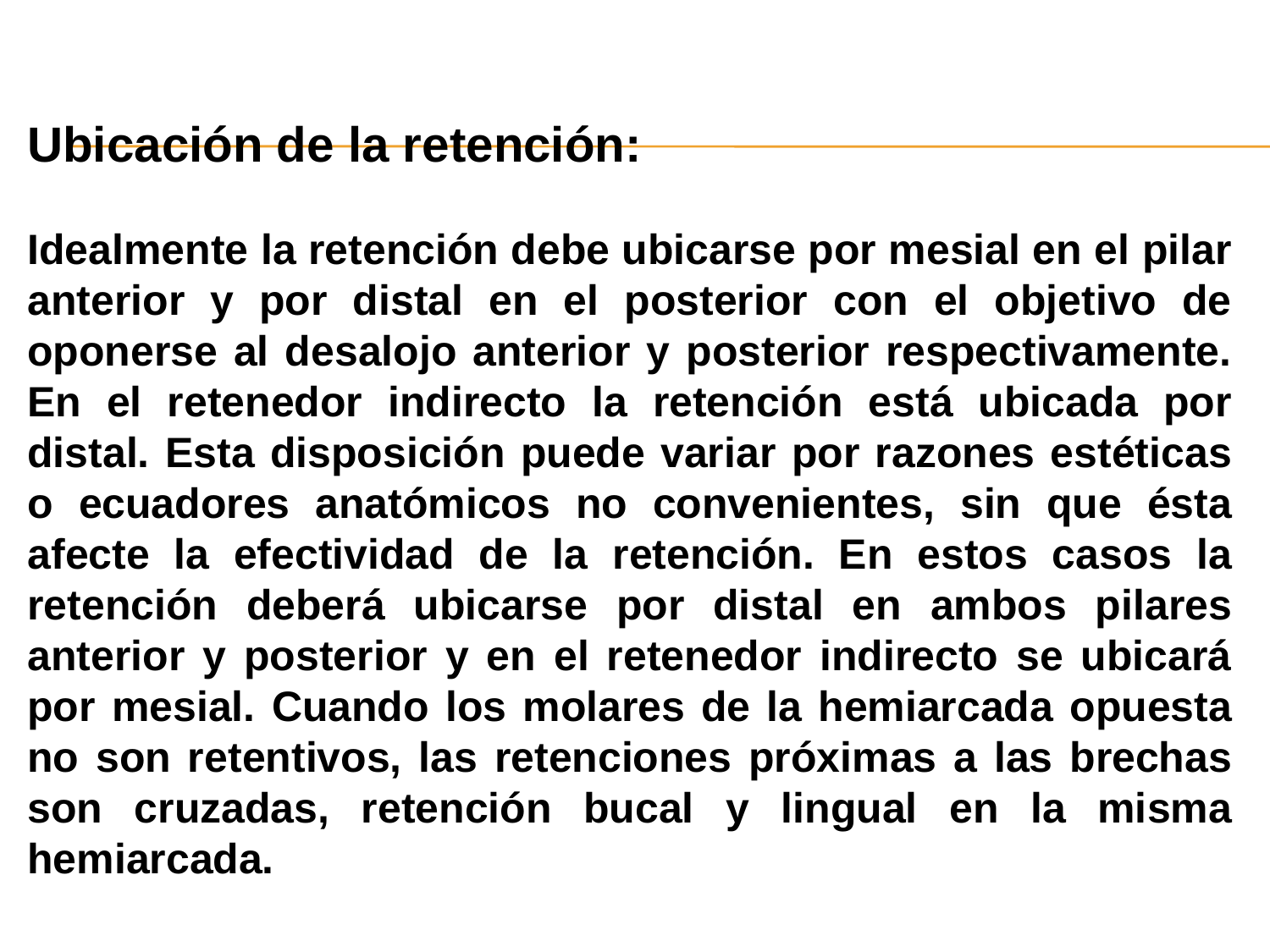

Ubicación de la retención:

Idealmente la retención debe ubicarse por mesial en el pilar anterior y por distal en el posterior con el objetivo de oponerse al desalojo anterior y posterior respectivamente. En el retenedor indirecto la retención está ubicada por distal. Esta disposición puede variar por razones estéticas o ecuadores anatómicos no convenientes, sin que ésta afecte la efectividad de la retención. En estos casos la retención deberá ubicarse por distal en ambos pilares anterior y posterior y en el retenedor indirecto se ubicará por mesial. Cuando los molares de la hemiarcada opuesta no son retentivos, las retenciones próximas a las brechas son cruzadas, retención bucal y lingual en la misma hemiarcada.